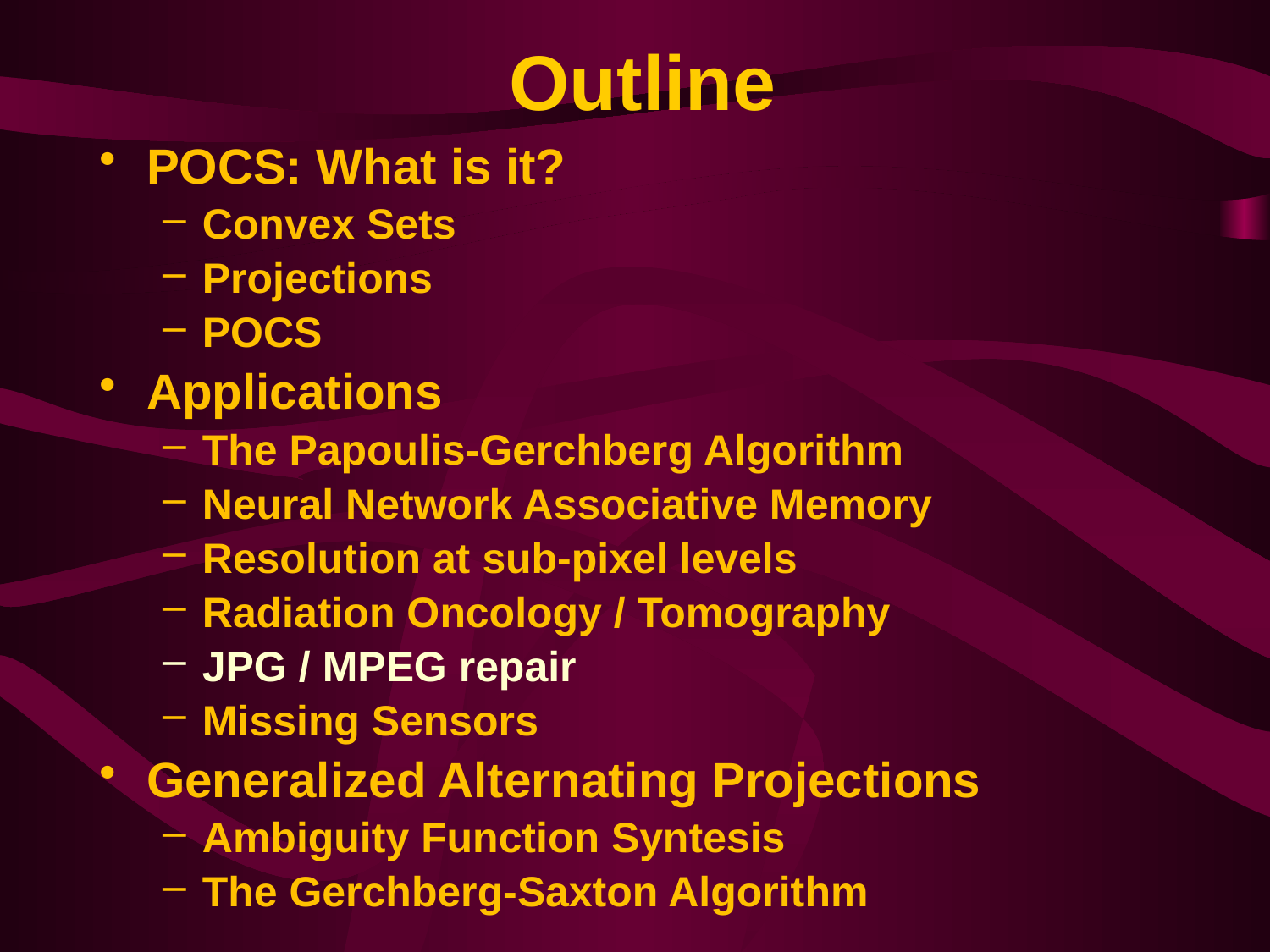

# Outline
POCS: What is it?
Convex Sets
Projections
POCS
Applications
The Papoulis-Gerchberg Algorithm
Neural Network Associative Memory
Resolution at sub-pixel levels
Radiation Oncology / Tomography
JPG / MPEG repair
Missing Sensors
Generalized Alternating Projections
Ambiguity Function Syntesis
The Gerchberg-Saxton Algorithm